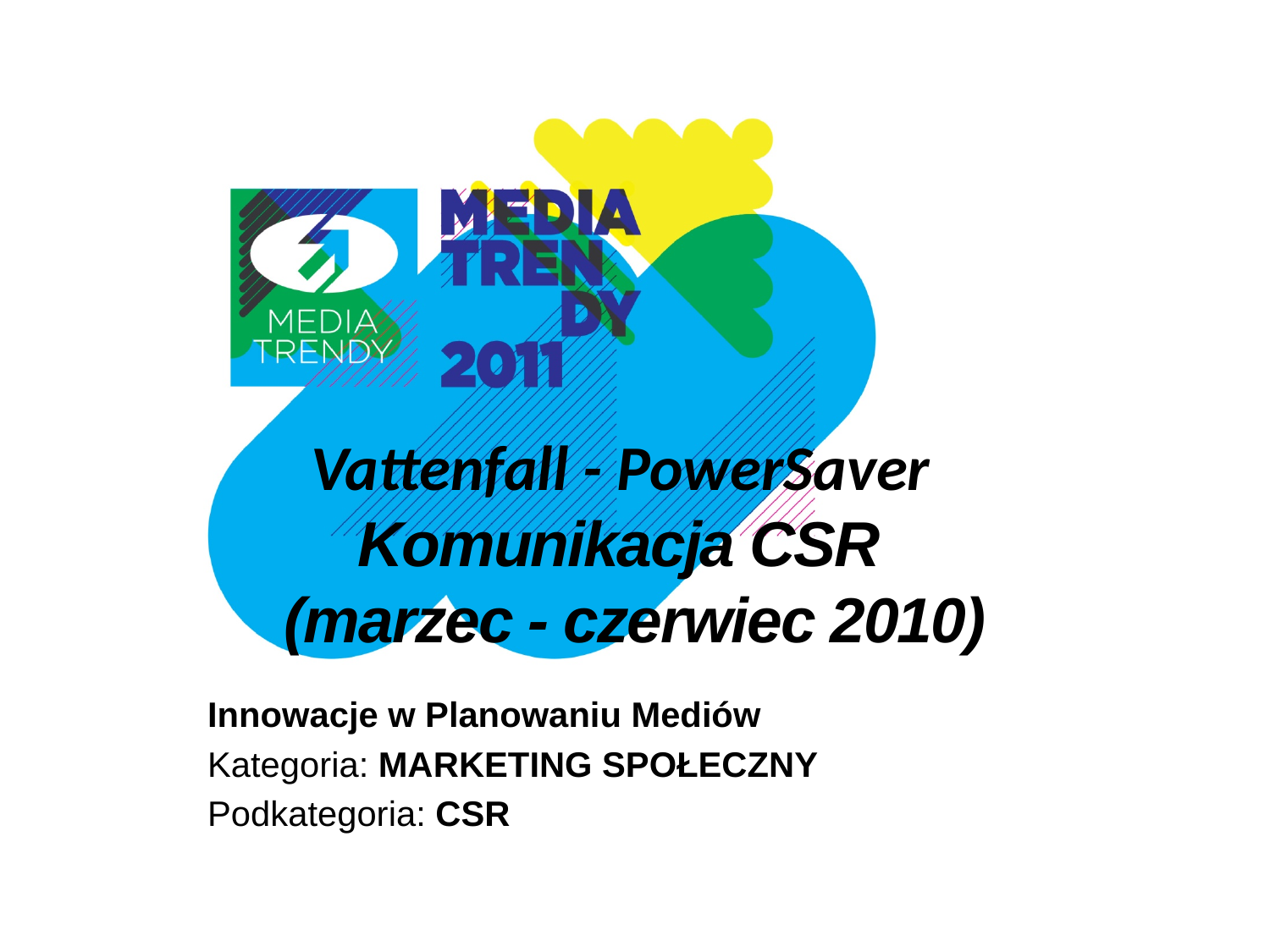

# Vattenfall - PowerSaver Komunikacja CSR (marzec - czerwiec 2010)
Innowacje w Planowaniu Mediów
Kategoria: MARKETING SPOŁECZNY
Podkategoria: CSR